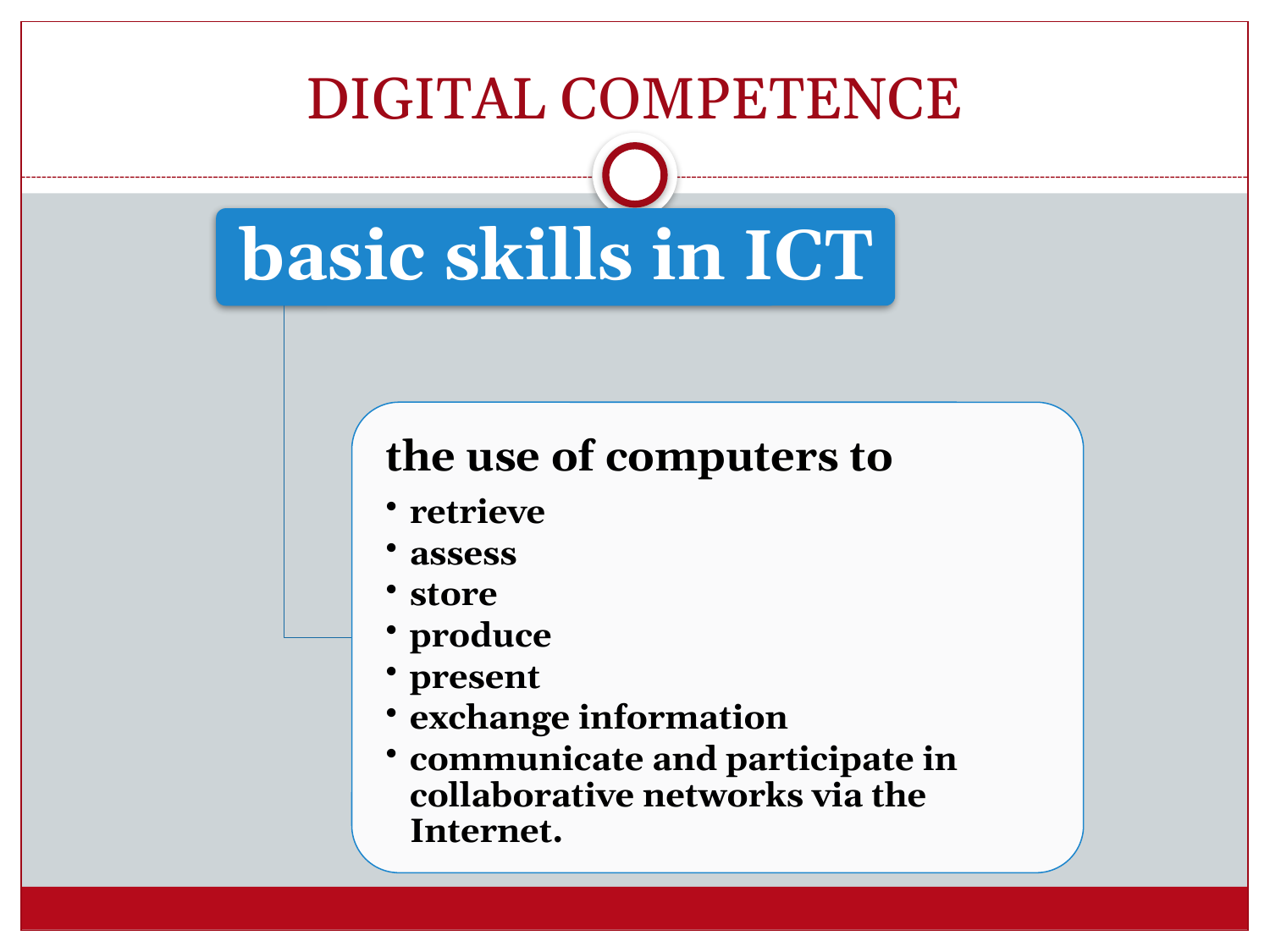

# DIGITAL COMPETENCE
basic skills in ICT
the use of computers to
retrieve
assess
store
produce
present
exchange information
communicate and participate in collaborative networks via the Internet.